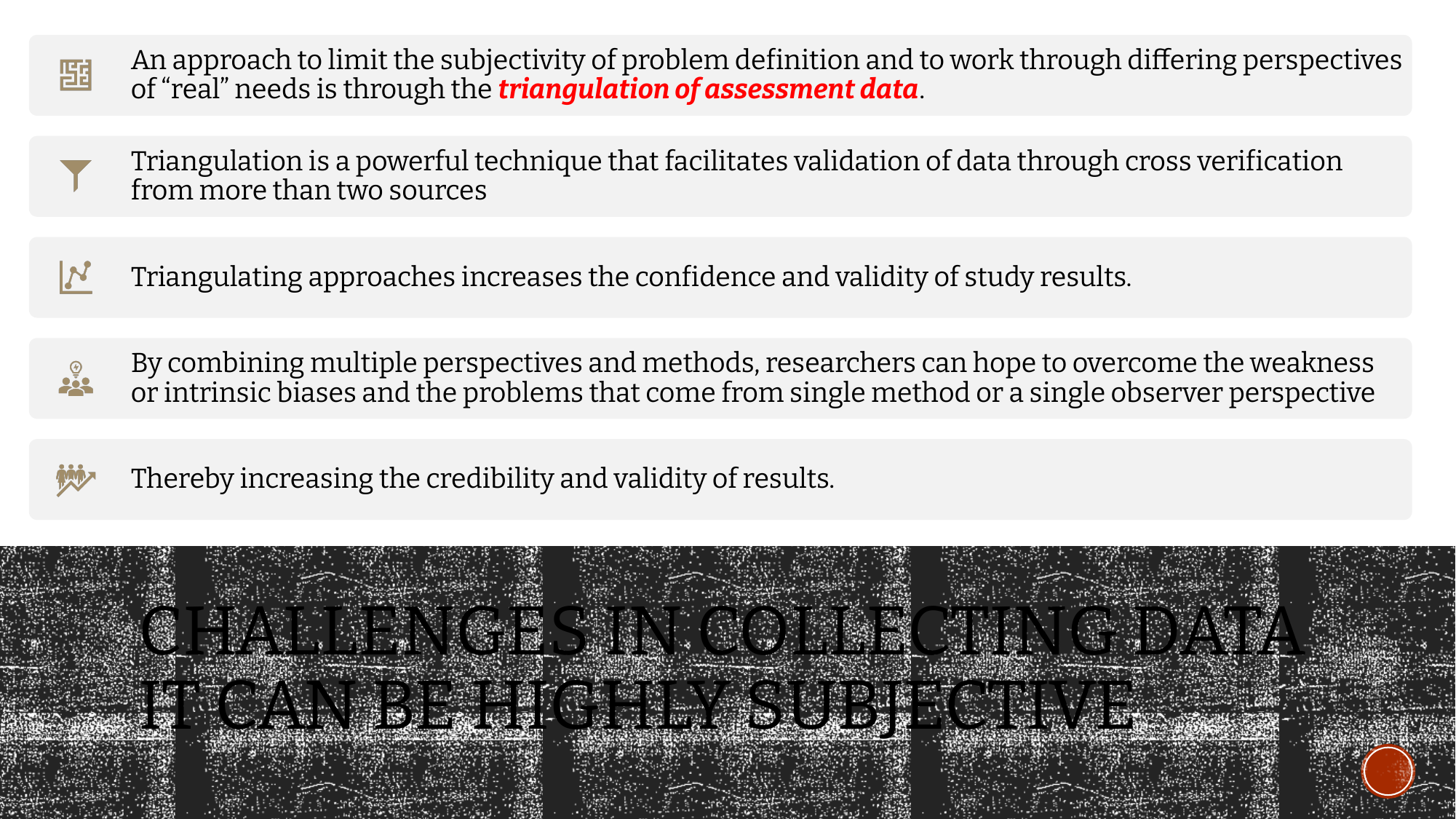

An approach to limit the subjectivity of problem definition and to work through differing perspectives of “real” needs is through the triangulation of assessment data.
Triangulation is a powerful technique that facilitates validation of data through cross verification from more than two sources
Triangulating approaches increases the confidence and validity of study results.
By combining multiple perspectives and methods, researchers can hope to overcome the weakness or intrinsic biases and the problems that come from single method or a single observer perspective
Thereby increasing the credibility and validity of results.

# challenges in collecting data it can be highly subjective